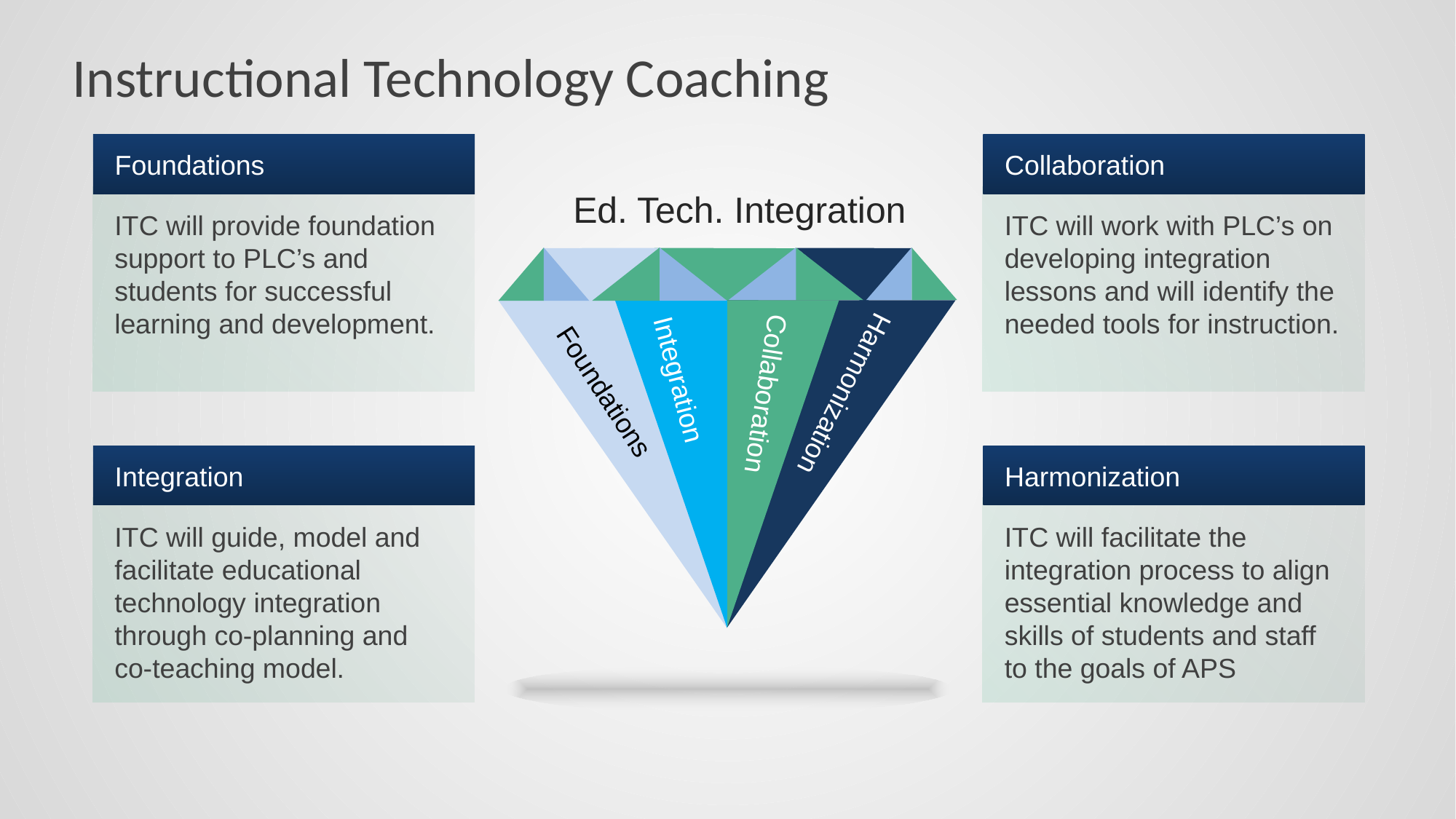

# Instructional Technology Coaching
Foundations
ITC will provide foundation support to PLC’s and students for successful learning and development.

Collaboration
ITC will work with PLC’s on developing integration lessons and will identify the needed tools for instruction.

Ed. Tech. Integration

Foundations
Integration
Harmonization
Collaboration
Integration
ITC will guide, model and facilitate educational technology integration through co-planning and co-teaching model.

Harmonization
ITC will facilitate the integration process to align essential knowledge and skills of students and staff to the goals of APS